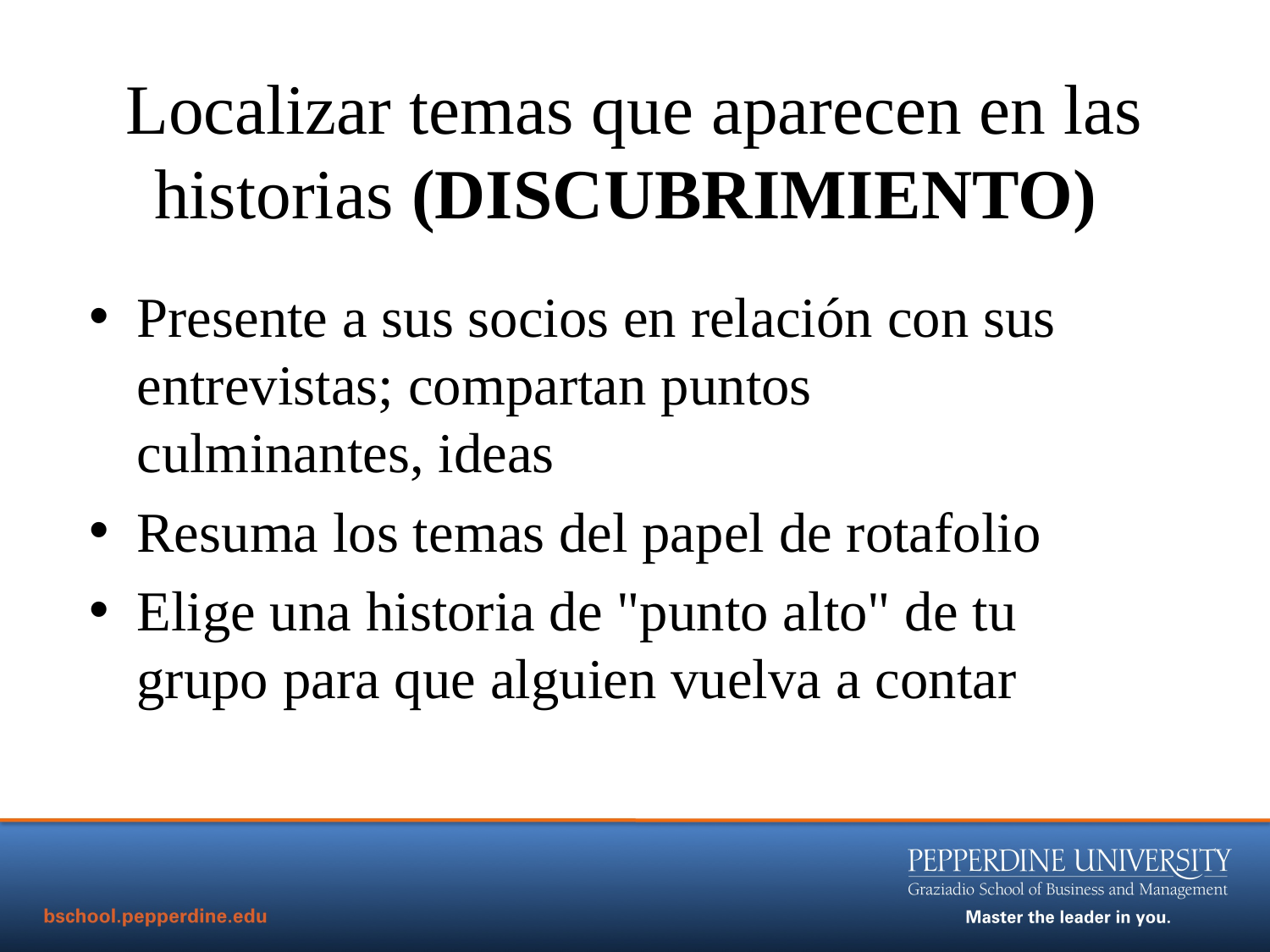

# Localizar temas que aparecen en las historias (DISCUBRIMIENTO)
Presente a sus socios en relación con sus entrevistas; compartan puntos culminantes, ideas
Resuma los temas del papel de rotafolio
Elige una historia de "punto alto" de tu grupo para que alguien vuelva a contar